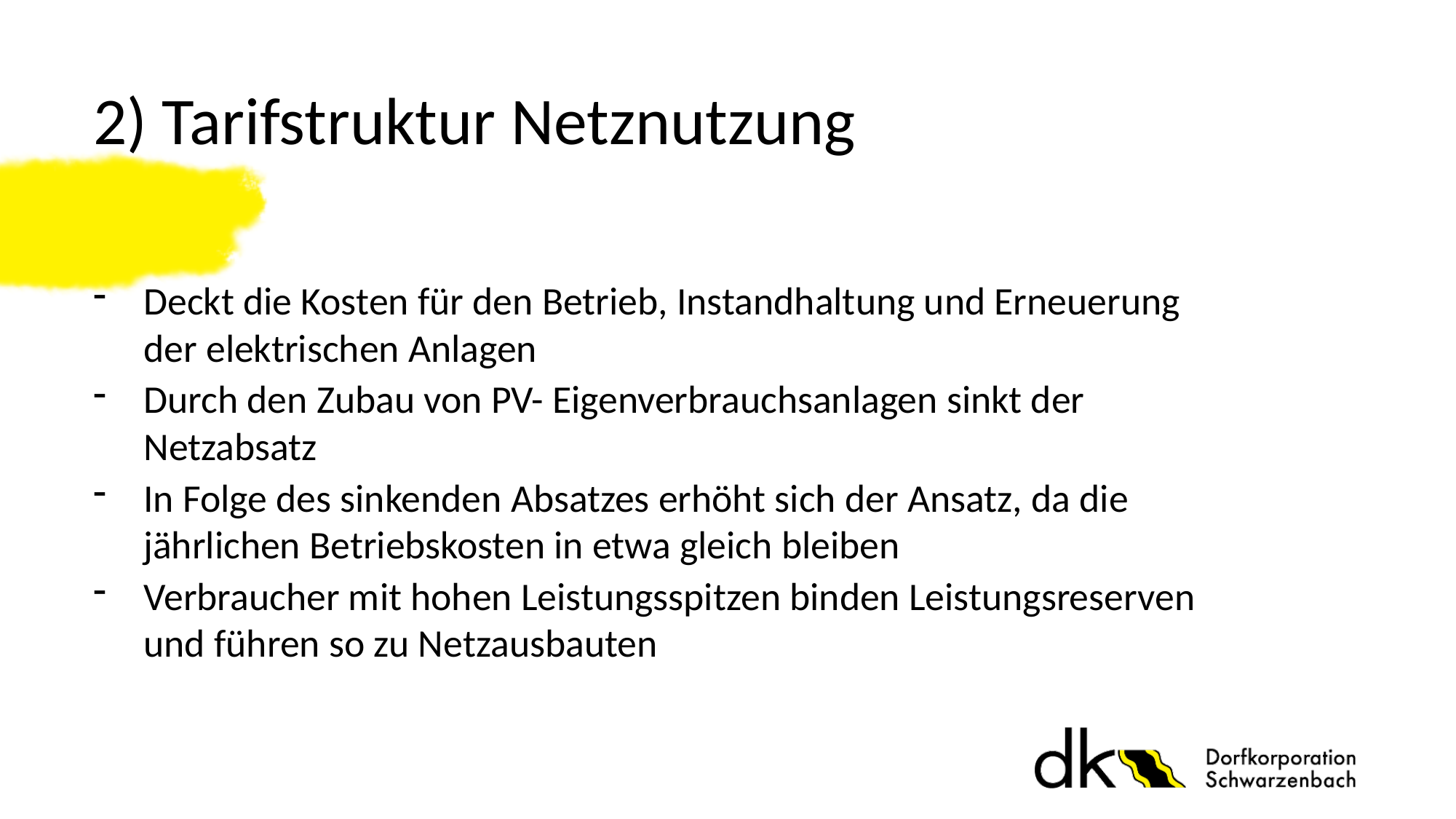

# 2) Tarifstruktur Netznutzung
Deckt die Kosten für den Betrieb, Instandhaltung und Erneuerung der elektrischen Anlagen
Durch den Zubau von PV- Eigenverbrauchsanlagen sinkt der Netzabsatz
In Folge des sinkenden Absatzes erhöht sich der Ansatz, da die jährlichen Betriebskosten in etwa gleich bleiben
Verbraucher mit hohen Leistungsspitzen binden Leistungsreserven und führen so zu Netzausbauten